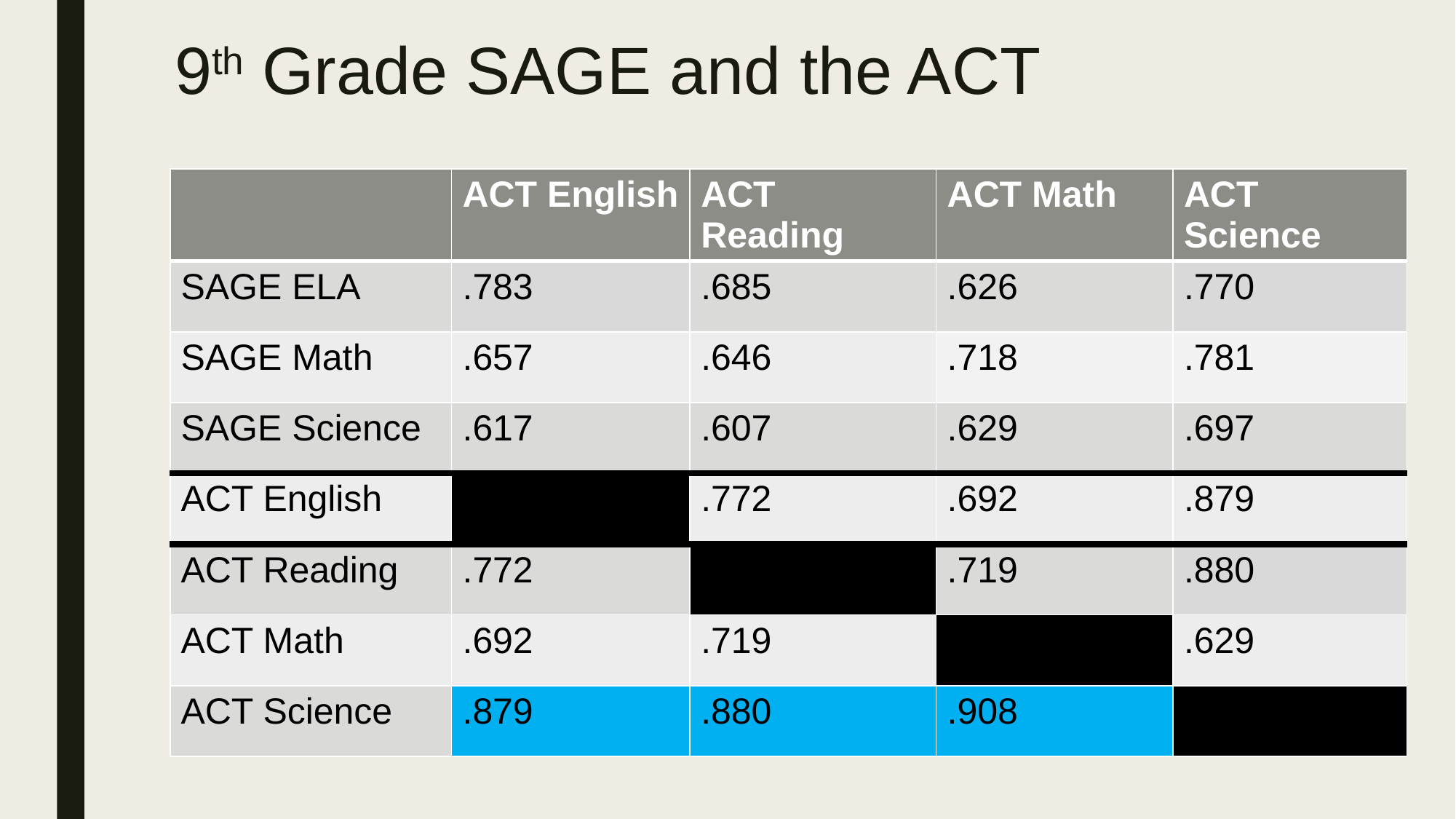

# 9th Grade SAGE and the ACT
|  | ACT English | ACT Reading | ACT Math | ACT Science |
| --- | --- | --- | --- | --- |
| SAGE ELA | .783 | .685 | .626 | .770 |
| SAGE Math | .657 | .646 | .718 | .781 |
| SAGE Science | .617 | .607 | .629 | .697 |
| ACT English |  | .772 | .692 | .879 |
| ACT Reading | .772 |  | .719 | .880 |
| ACT Math | .692 | .719 |  | .629 |
| ACT Science | .879 | .880 | .908 |  |